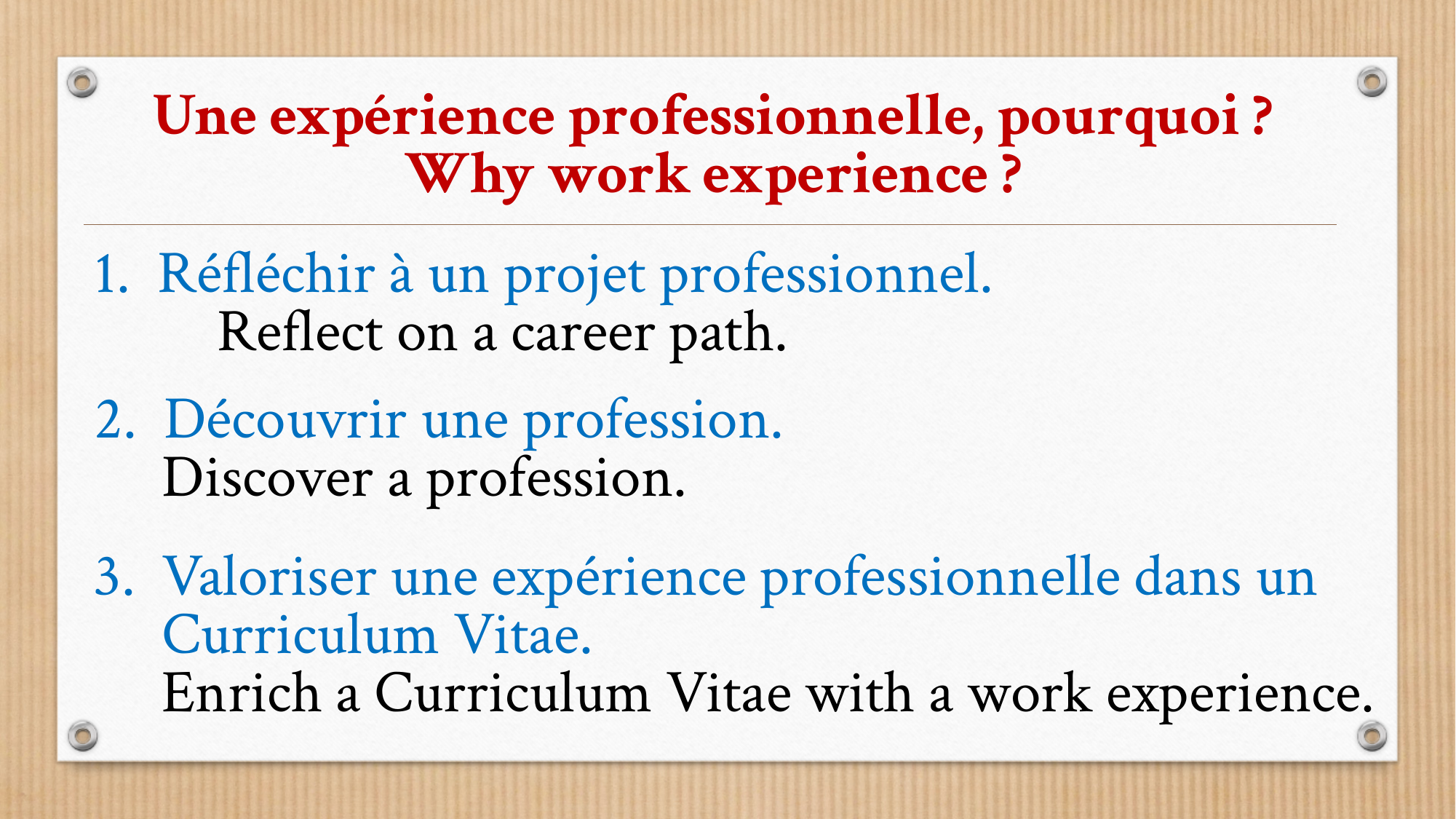

Une expérience professionnelle, pourquoi ?
Why work experience ?

1.  Réfléchir à un projet professionnel.
	 Reflect on a career path.

2.  Découvrir une profession.
     Discover a profession.

3.  Valoriser une expérience professionnelle dans un
     Curriculum Vitae.
     Enrich a Curriculum Vitae with a work experience.

===